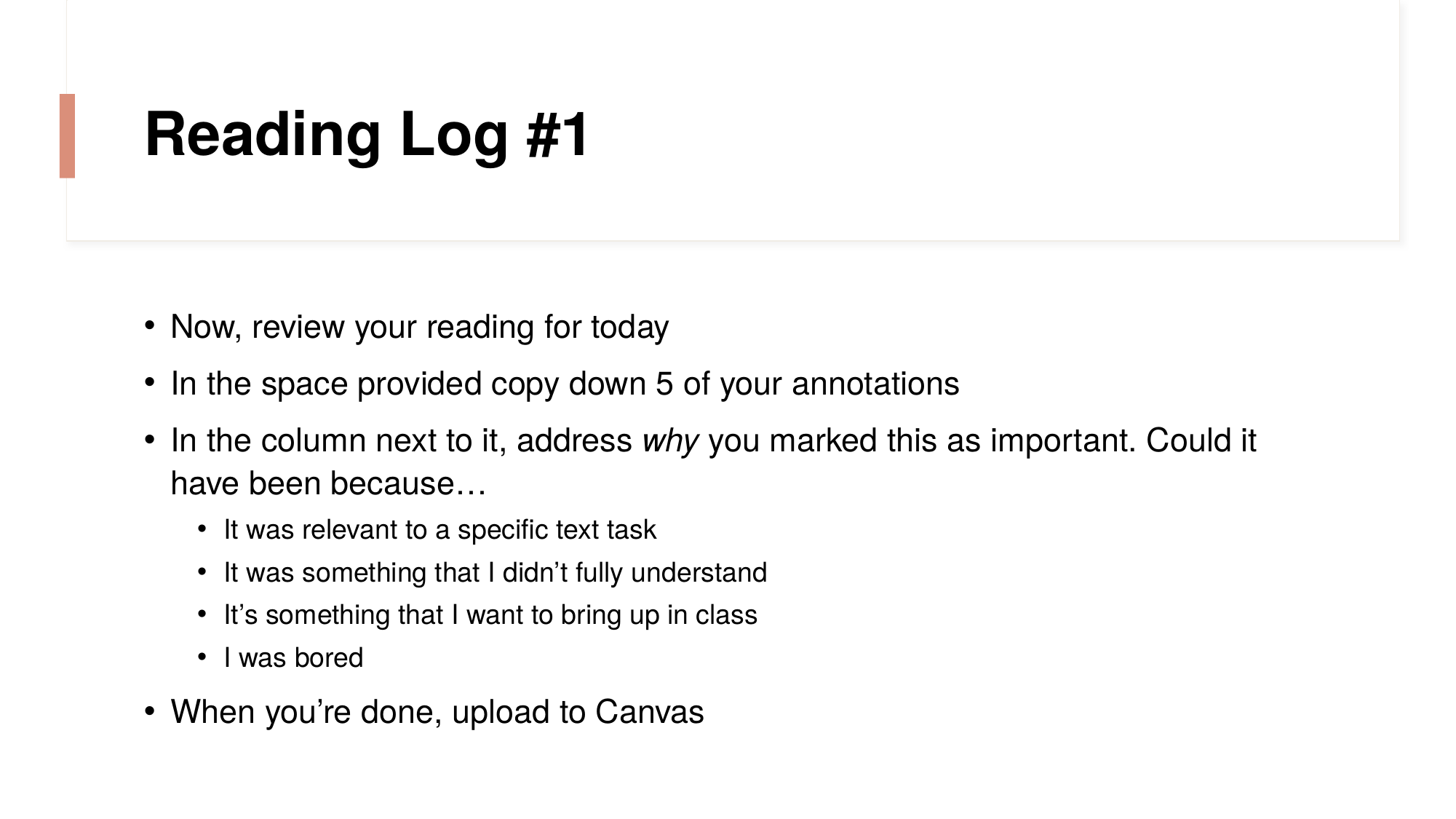

# Reading Log #1
Now, review your reading for today
In the space provided copy down 5 of your annotations
In the column next to it, address why you marked this as important. Could it have been because…
It was relevant to a specific text task
It was something that I didn’t fully understand
It’s something that I want to bring up in class
I was bored
When you’re done, upload to Canvas